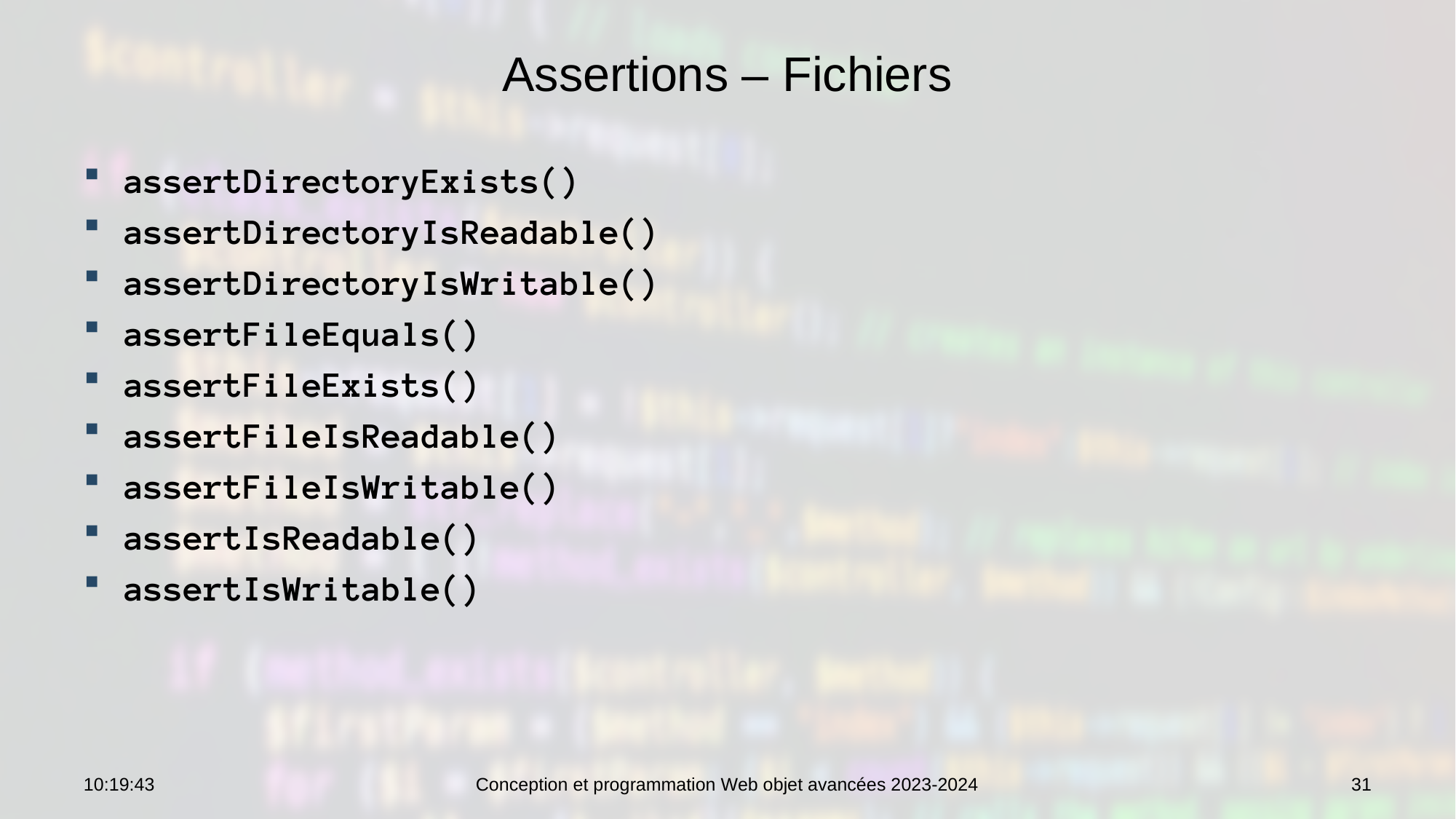

# Assertions – Fichiers
assertDirectoryExists()
assertDirectoryIsReadable()
assertDirectoryIsWritable()
assertFileEquals()
assertFileExists()
assertFileIsReadable()
assertFileIsWritable()
assertIsReadable()
assertIsWritable()
10:19:43
Conception et programmation Web objet avancées 2023-2024
31